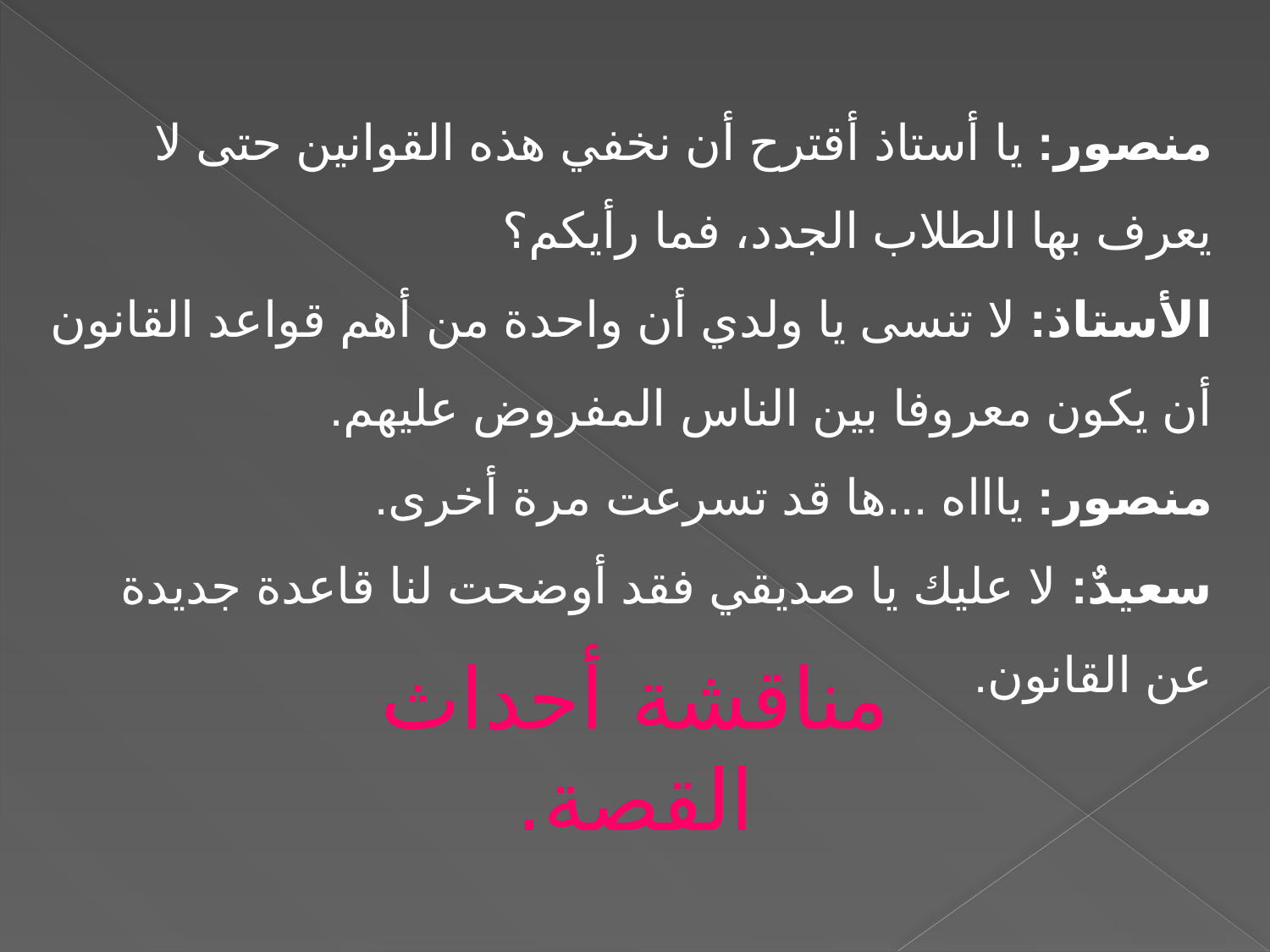

منصور: يا أستاذ أقترح أن نخفي هذه القوانين حتى لا يعرف بها الطلاب الجدد، فما رأيكم؟
الأستاذ: لا تنسى يا ولدي أن واحدة من أهم قواعد القانون أن يكون معروفا بين الناس المفروض عليهم.
منصور: ياااه ...ها قد تسرعت مرة أخرى.
سعيدٌ: لا عليك يا صديقي فقد أوضحت لنا قاعدة جديدة عن القانون.
مناقشة أحداث القصة.